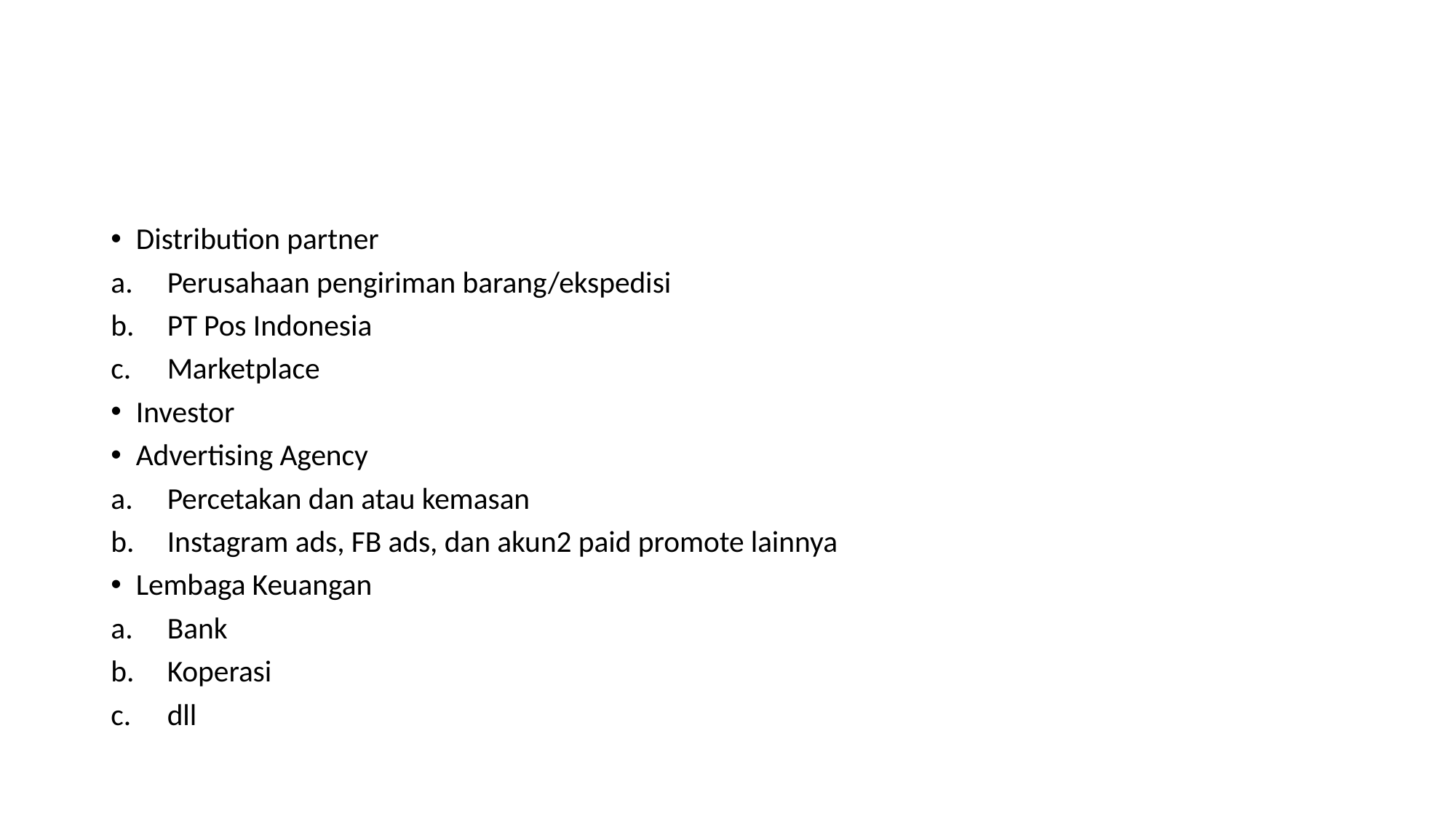

#
Distribution partner
Perusahaan pengiriman barang/ekspedisi
PT Pos Indonesia
Marketplace
Investor
Advertising Agency
Percetakan dan atau kemasan
Instagram ads, FB ads, dan akun2 paid promote lainnya
Lembaga Keuangan
Bank
Koperasi
dll